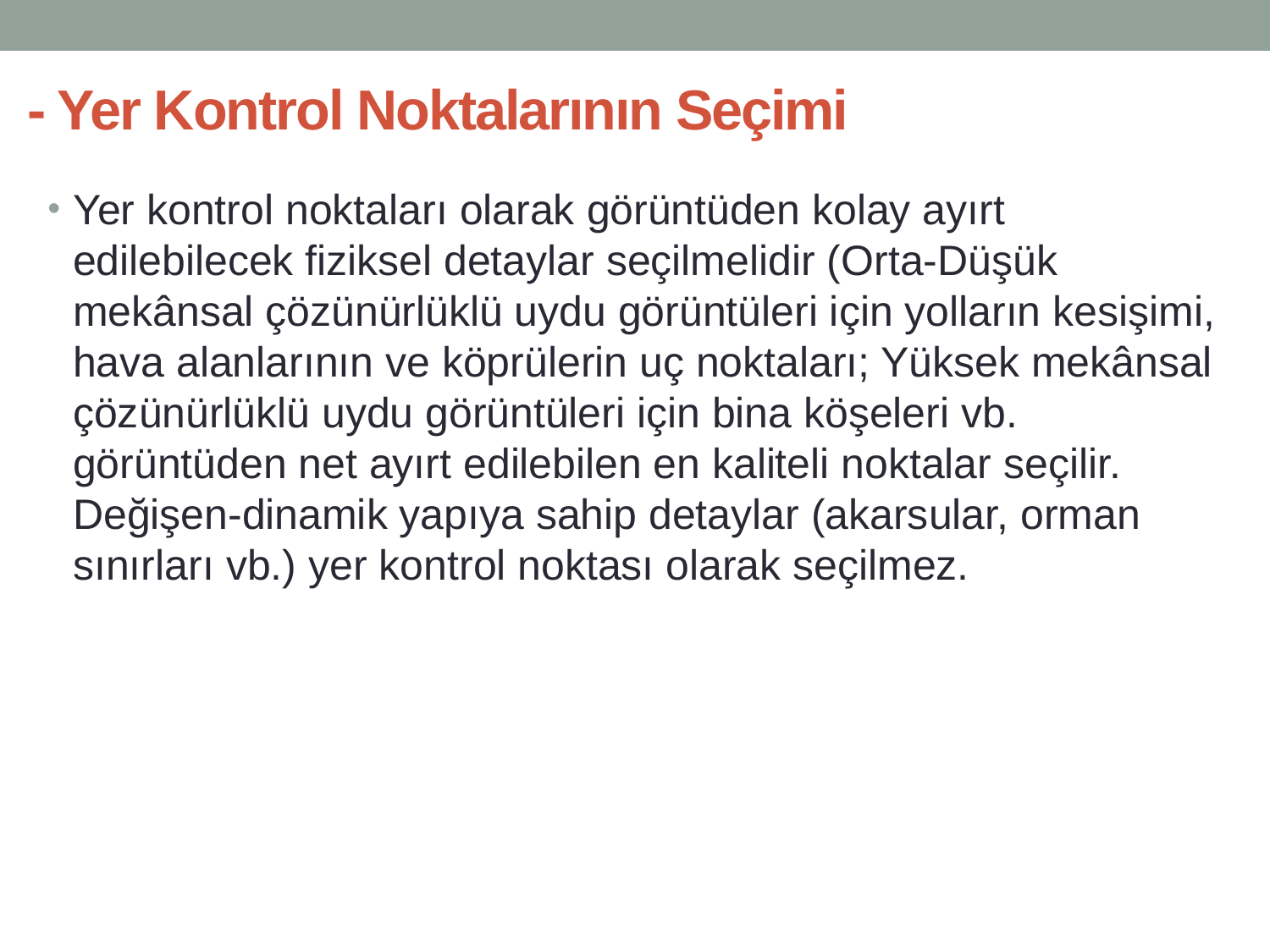

# - Yer Kontrol Noktalarının Seçimi
Yer kontrol noktaları olarak görüntüden kolay ayırt edilebilecek fiziksel detaylar seçilmelidir (Orta-Düşük mekânsal çözünürlüklü uydu görüntüleri için yolların kesişimi, hava alanlarının ve köprülerin uç noktaları; Yüksek mekânsal çözünürlüklü uydu görüntüleri için bina köşeleri vb. görüntüden net ayırt edilebilen en kaliteli noktalar seçilir. Değişen-dinamik yapıya sahip detaylar (akarsular, orman sınırları vb.) yer kontrol noktası olarak seçilmez.